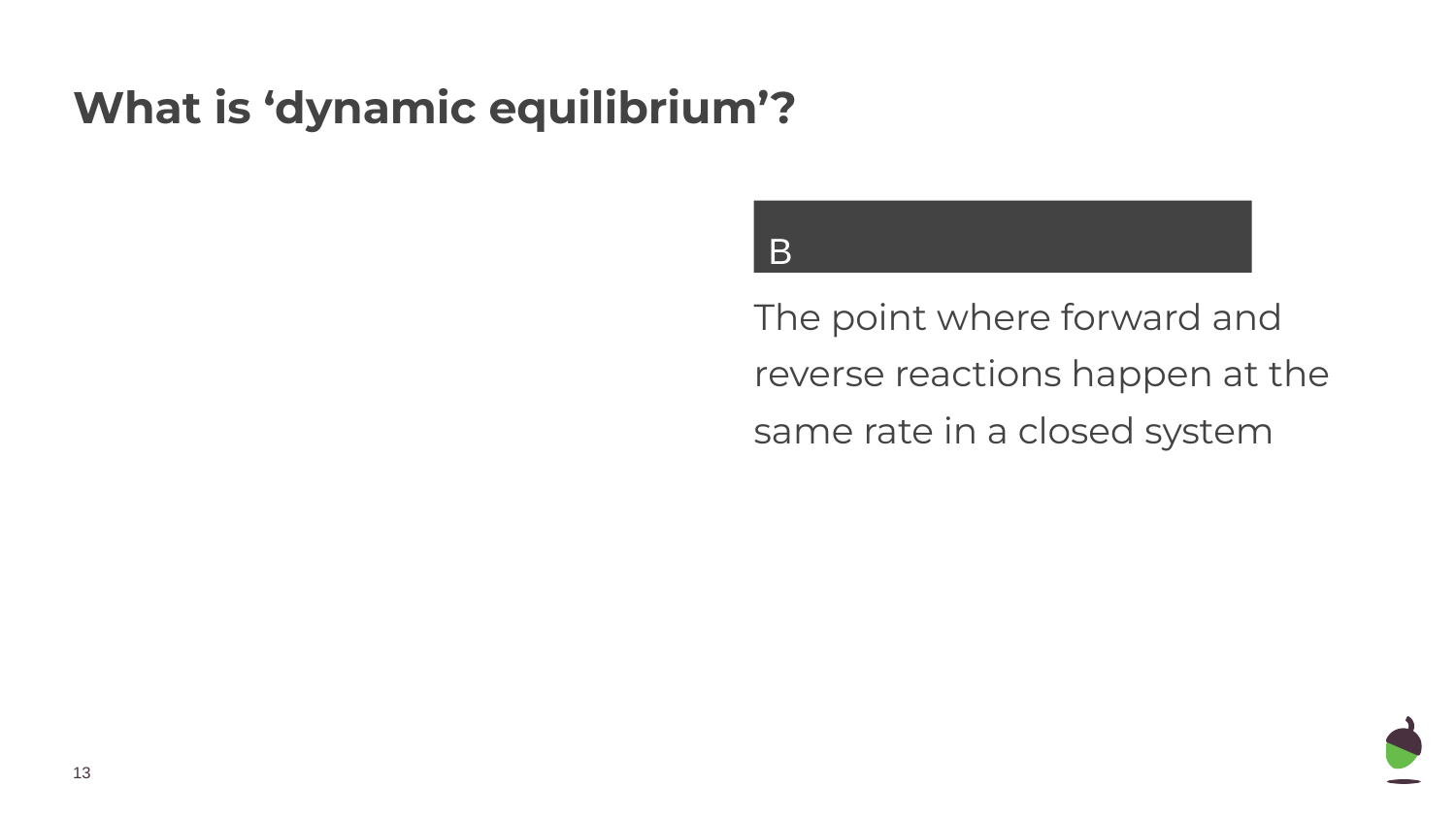

# What is ‘dynamic equilibrium’?
B
The point where forward and reverse reactions happen at the same rate in a closed system
13